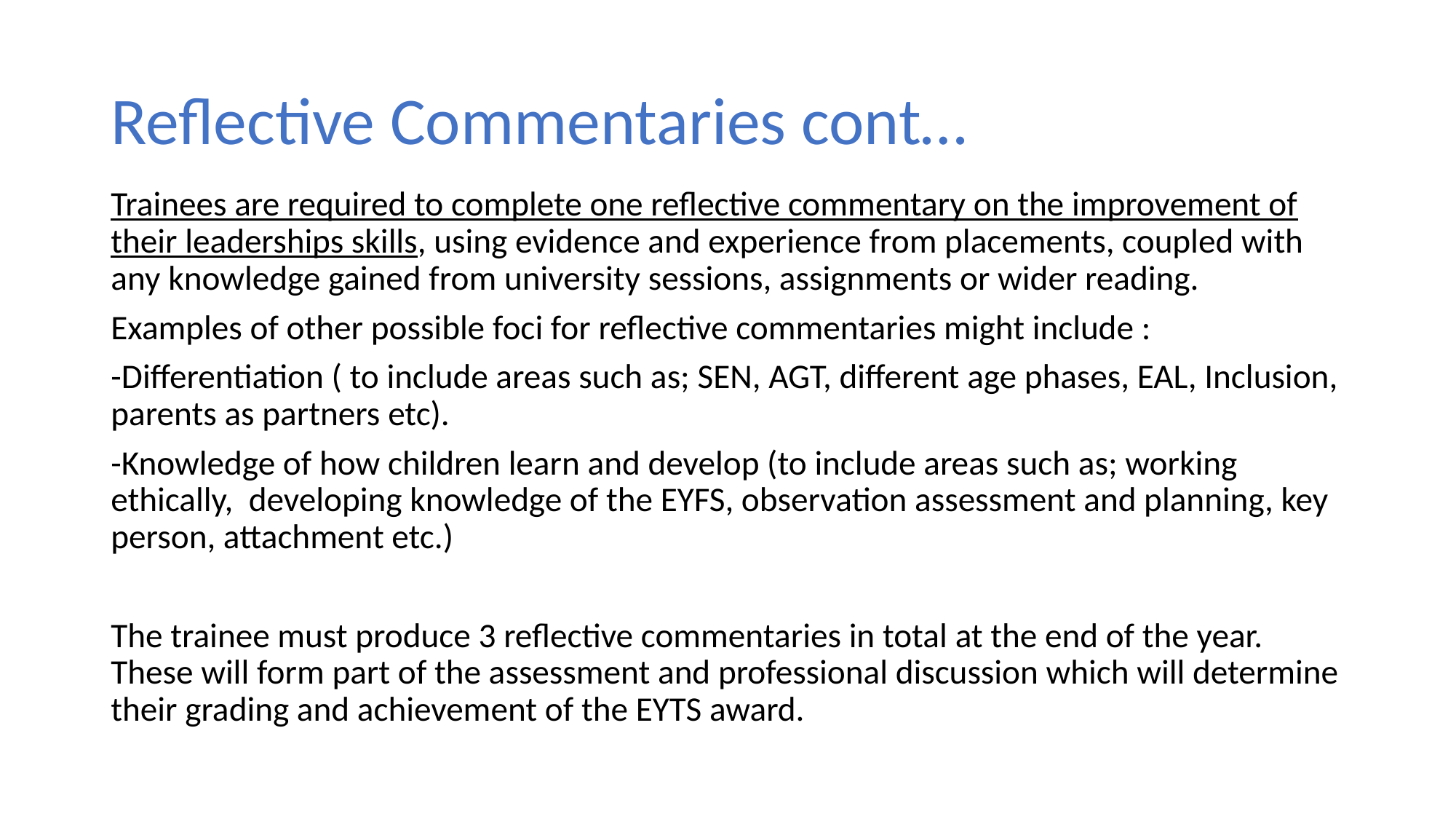

# Reflective Commentaries cont…
Trainees are required to complete one reflective commentary on the improvement of their leaderships skills, using evidence and experience from placements, coupled with any knowledge gained from university sessions, assignments or wider reading.
Examples of other possible foci for reflective commentaries might include :
-Differentiation ( to include areas such as; SEN, AGT, different age phases, EAL, Inclusion, parents as partners etc).
-Knowledge of how children learn and develop (to include areas such as; working ethically,  developing knowledge of the EYFS, observation assessment and planning, key person, attachment etc.)

The trainee must produce 3 reflective commentaries in total at the end of the year.  These will form part of the assessment and professional discussion which will determine their grading and achievement of the EYTS award.